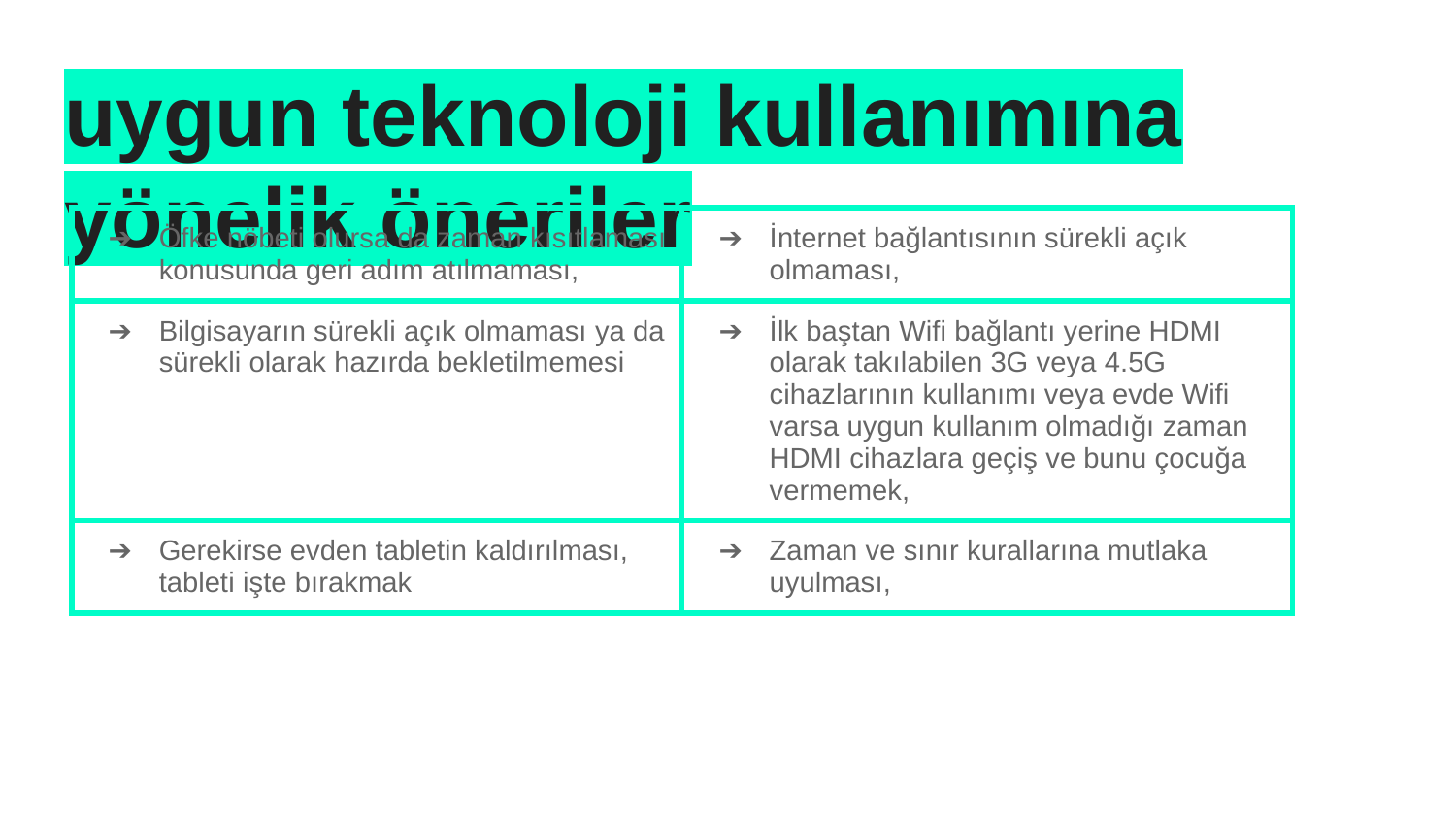

# uygun teknoloji kullanımına yönelik öneriler
| Öfke nöbeti olursa da zaman kısıtlaması konusunda geri adım atılmaması, | İnternet bağlantısının sürekli açık olmaması, |
| --- | --- |
| Bilgisayarın sürekli açık olmaması ya da sürekli olarak hazırda bekletilmemesi | İlk baştan Wifi bağlantı yerine HDMI olarak takılabilen 3G veya 4.5G cihazlarının kullanımı veya evde Wifi varsa uygun kullanım olmadığı zaman HDMI cihazlara geçiş ve bunu çocuğa vermemek, |
| Gerekirse evden tabletin kaldırılması, tableti işte bırakmak | Zaman ve sınır kurallarına mutlaka uyulması, |